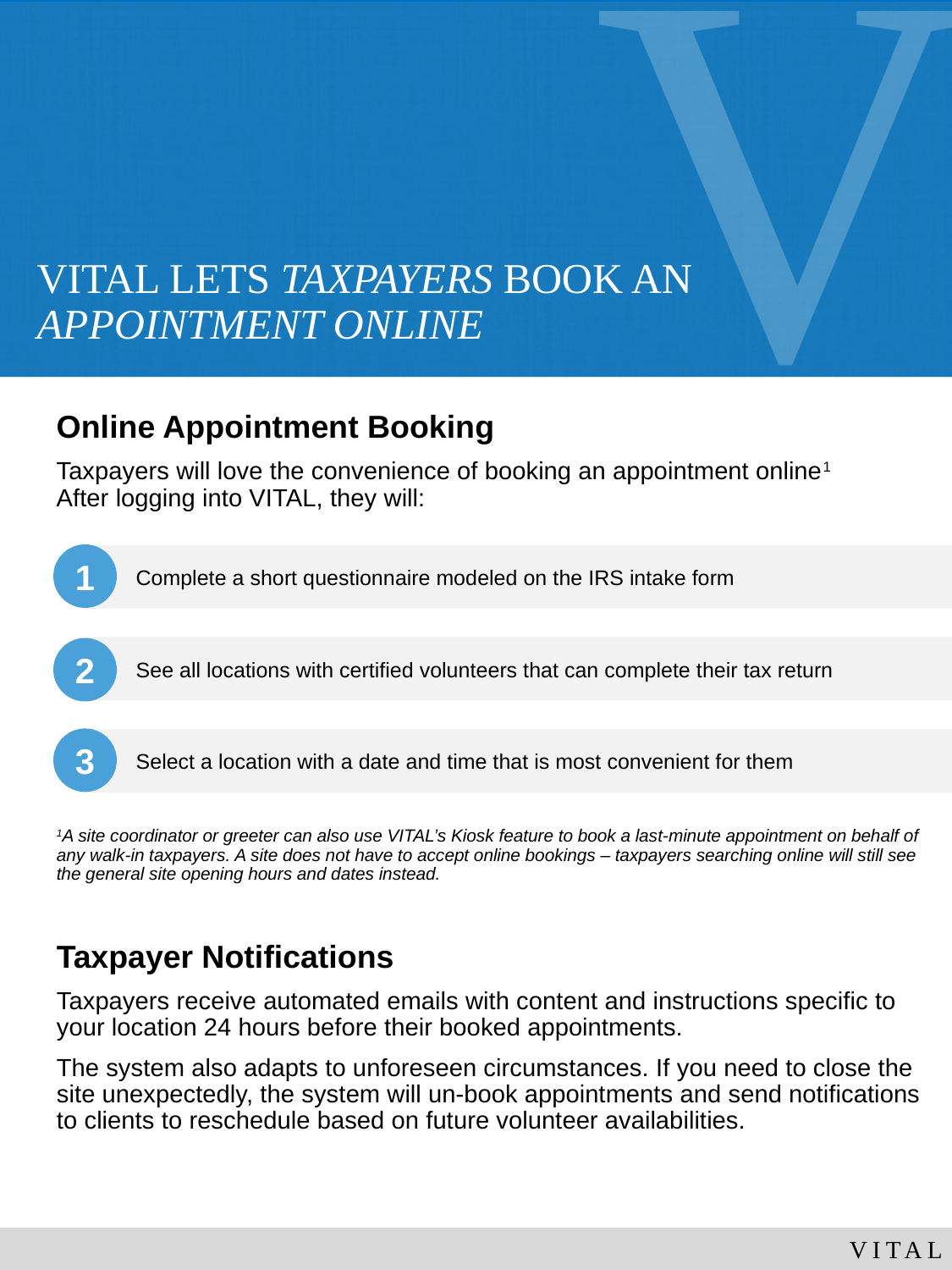

# VITAL LETS TAXPAYERS BOOK AN APPOINTMENT ONLINE
Online Appointment Booking
Taxpayers will love the convenience of booking an appointment online1 After logging into VITAL, they will:
1
Complete a short questionnaire modeled on the IRS intake form
See all locations with certified volunteers that can complete their tax return
2
3
Select a location with a date and time that is most convenient for them
1A site coordinator or greeter can also use VITAL’s Kiosk feature to book a last-minute appointment on behalf of any walk-in taxpayers. A site does not have to accept online bookings – taxpayers searching online will still see the general site opening hours and dates instead.

Taxpayer Notifications
Taxpayers receive automated emails with content and instructions specific to your location 24 hours before their booked appointments.
The system also adapts to unforeseen circumstances. If you need to close the site unexpectedly, the system will un-book appointments and send notifications to clients to reschedule based on future volunteer availabilities.